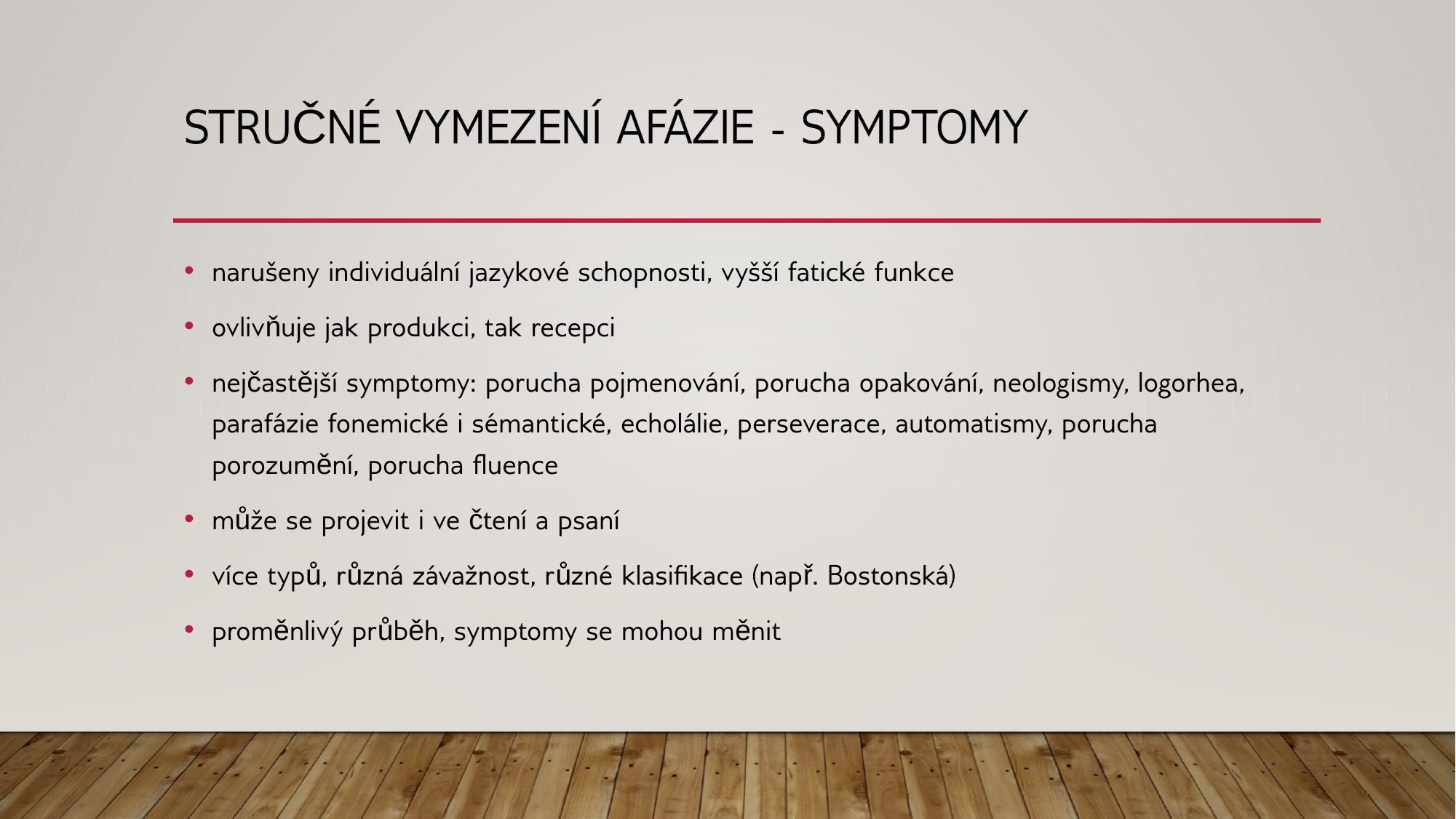

# Stručné vymezení afázie - SYMPTOMY
narušeny individuální jazykové schopnosti, vyšší fatické funkce
ovlivňuje jak produkci, tak recepci
nejčastější symptomy: porucha pojmenování, porucha opakování, neologismy, logorhea, parafázie fonemické i sémantické, echolálie, perseverace, automatismy, porucha porozumění, porucha fluence
může se projevit i ve čtení a psaní
více typů, různá závažnost, různé klasifikace (např. Bostonská)
proměnlivý průběh, symptomy se mohou měnit